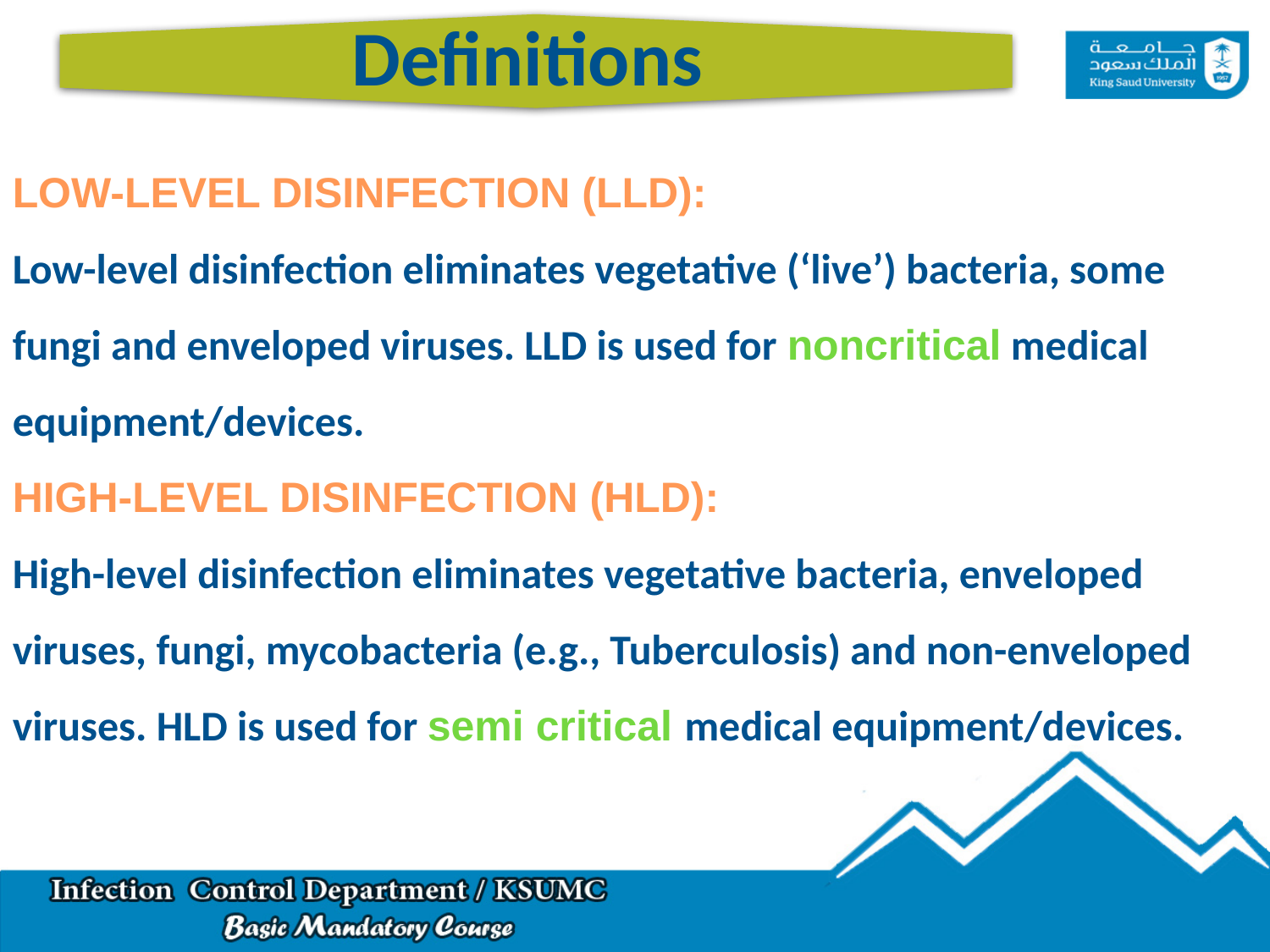

Definitions

LOW-LEVEL DISINFECTION (LLD):
Low-level disinfection eliminates vegetative (‘live’) bacteria, some fungi and enveloped viruses. LLD is used for noncritical medical equipment/devices.
HIGH-LEVEL DISINFECTION (HLD):
High-level disinfection eliminates vegetative bacteria, enveloped viruses, fungi, mycobacteria (e.g., Tuberculosis) and non-enveloped viruses. HLD is used for semi critical medical equipment/devices.